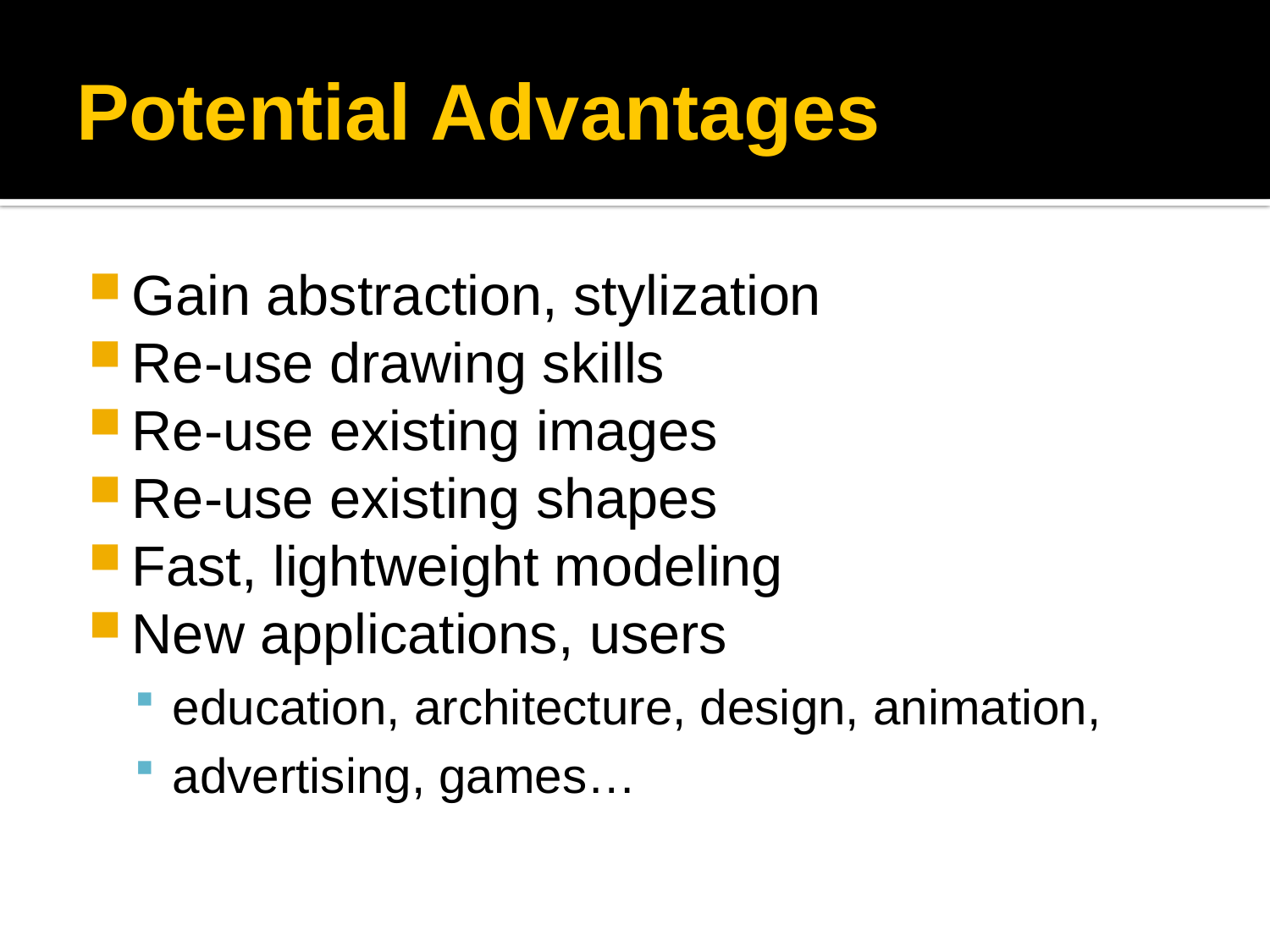

# Potential Advantages
Gain abstraction, stylization
Re-use drawing skills
Re-use existing images
Re-use existing shapes
Fast, lightweight modeling
New applications, users
education, architecture, design, animation,
advertising, games…